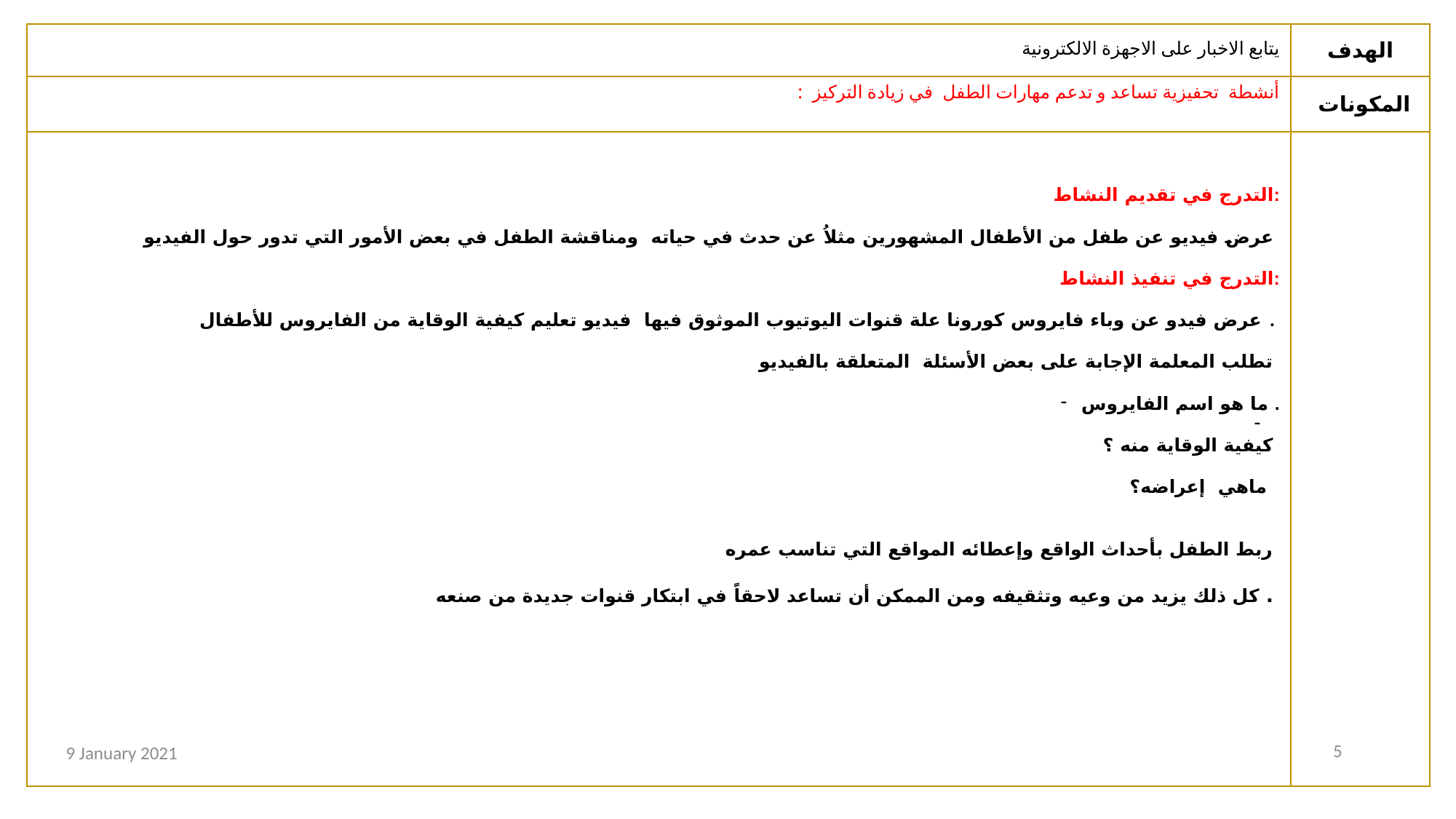

| يتابع الاخبار على الاجهزة الالكترونية | الهدف |
| --- | --- |
| أنشطة تحفيزية تساعد و تدعم مهارات الطفل في زيادة التركيز : | المكونات |
| التدرج في تقديم النشاط: عرض فيديو عن طفل من الأطفال المشهورين مثلاُ عن حدث في حياته ومناقشة الطفل في بعض الأمور التي تدور حول الفيديو التدرج في تنفيذ النشاط: عرض فيدو عن وباء فايروس كورونا علة قنوات اليوتيوب الموثوق فيها فيديو تعليم كيفية الوقاية من الفايروس للأطفال . تطلب المعلمة الإجابة على بعض الأسئلة المتعلقة بالفيديو ما هو اسم الفايروس . كيفية الوقاية منه ؟ ماهي إعراضه؟ ربط الطفل بأحداث الواقع وإعطائه المواقع التي تناسب عمره كل ذلك يزيد من وعيه وتثقيفه ومن الممكن أن تساعد لاحقاً في ابتكار قنوات جديدة من صنعه . |  |
5
9 January 2021